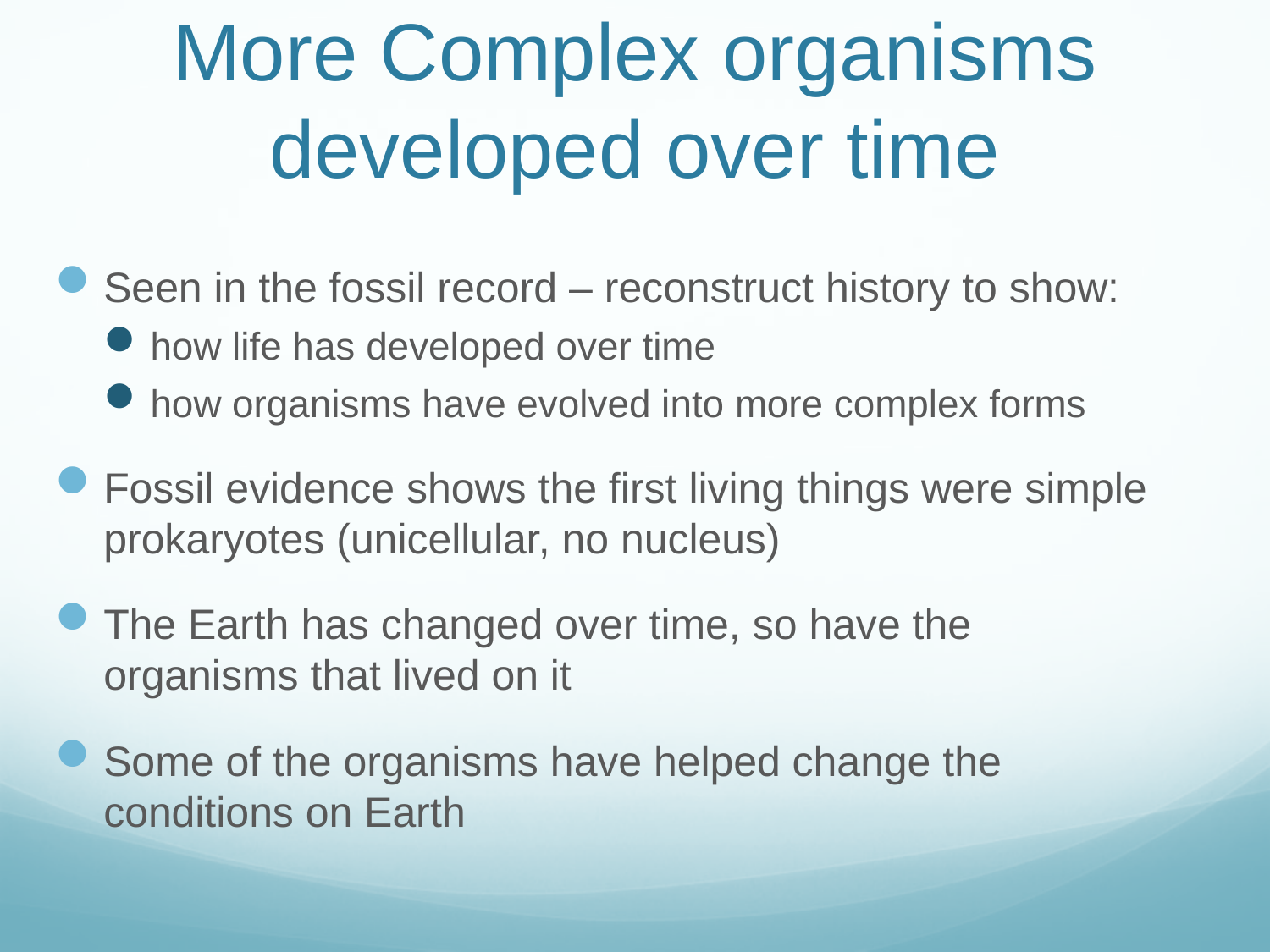

# More Complex organisms developed over time
Seen in the fossil record – reconstruct history to show:
how life has developed over time
how organisms have evolved into more complex forms
Fossil evidence shows the first living things were simple prokaryotes (unicellular, no nucleus)
The Earth has changed over time, so have the organisms that lived on it
Some of the organisms have helped change the conditions on Earth